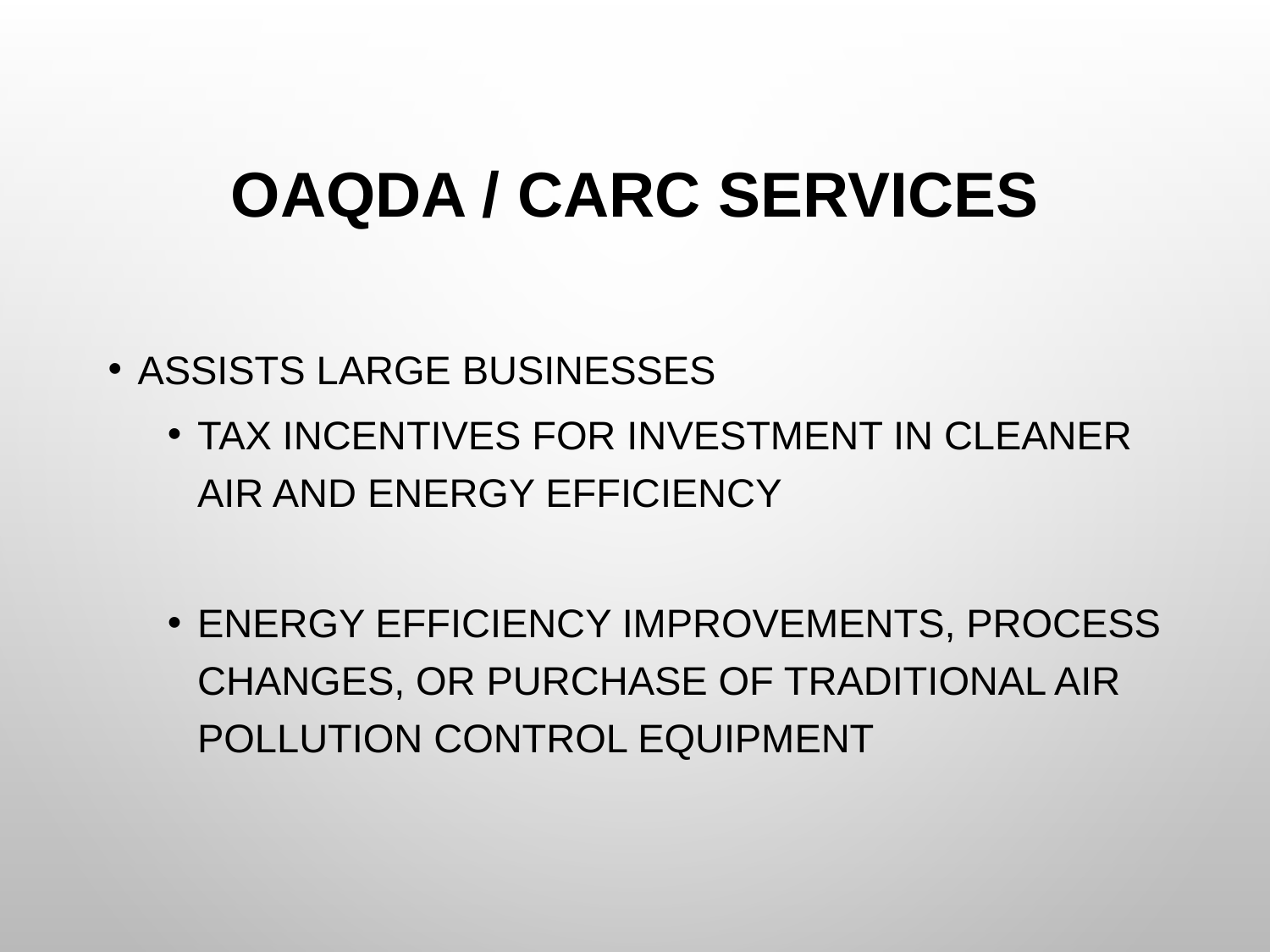

# OAQDA / CARC Services
Assists large businesses
Tax incentives for investment in cleaner air and energy efficiency

Energy efficiency improvements, process changes, or purchase of traditional air pollution control equipment